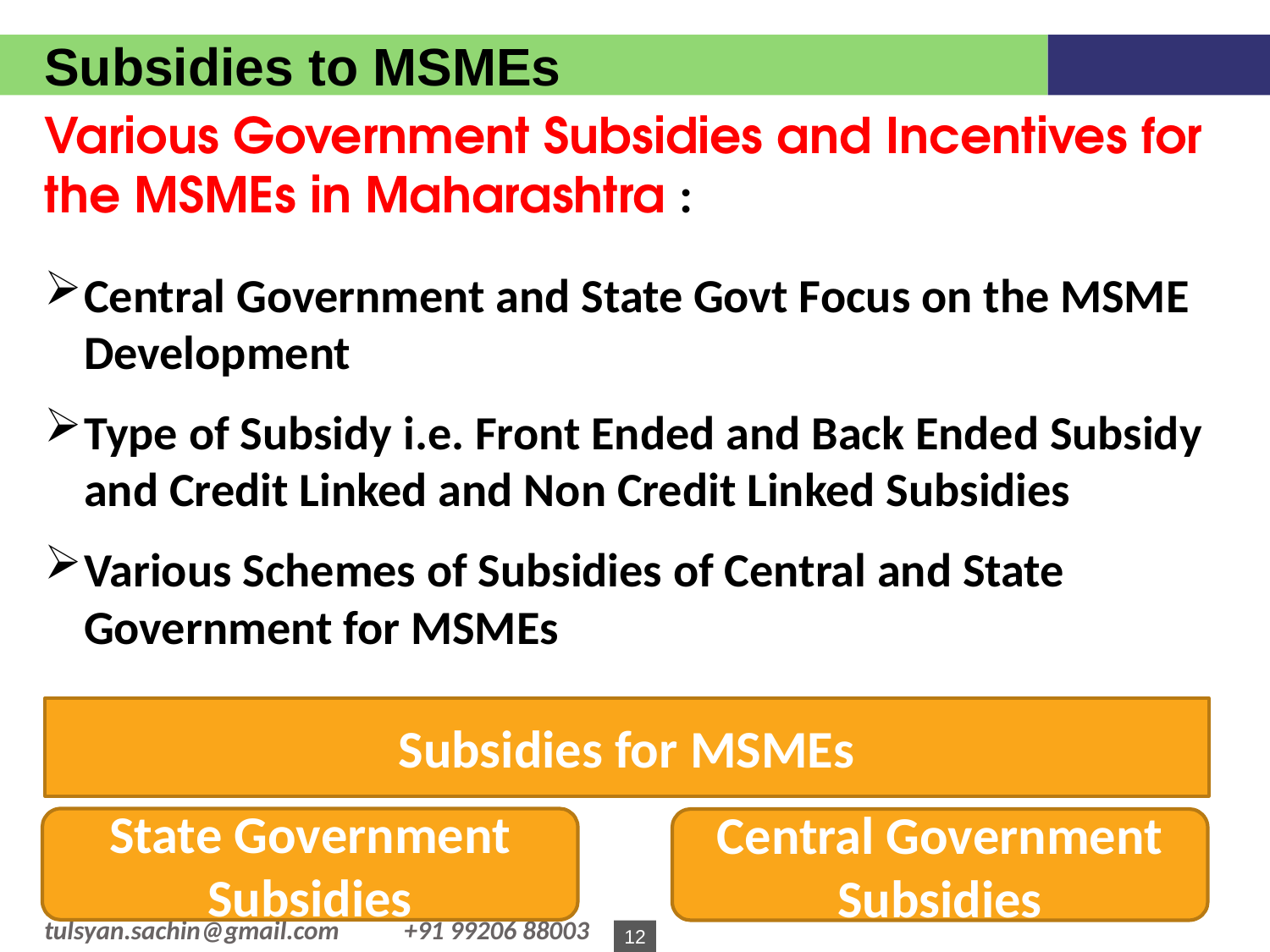

Subsidies to MSMEs
Various Government Subsidies and Incentives for the MSMEs in Maharashtra :

Central Government and State Govt Focus on the MSME Development

Type of Subsidy i.e. Front Ended and Back Ended Subsidy and Credit Linked and Non Credit Linked Subsidies

Various Schemes of Subsidies of Central and State Government for MSMEs
Subsidies for MSMEs
State Government Subsidies
Central Government Subsidies